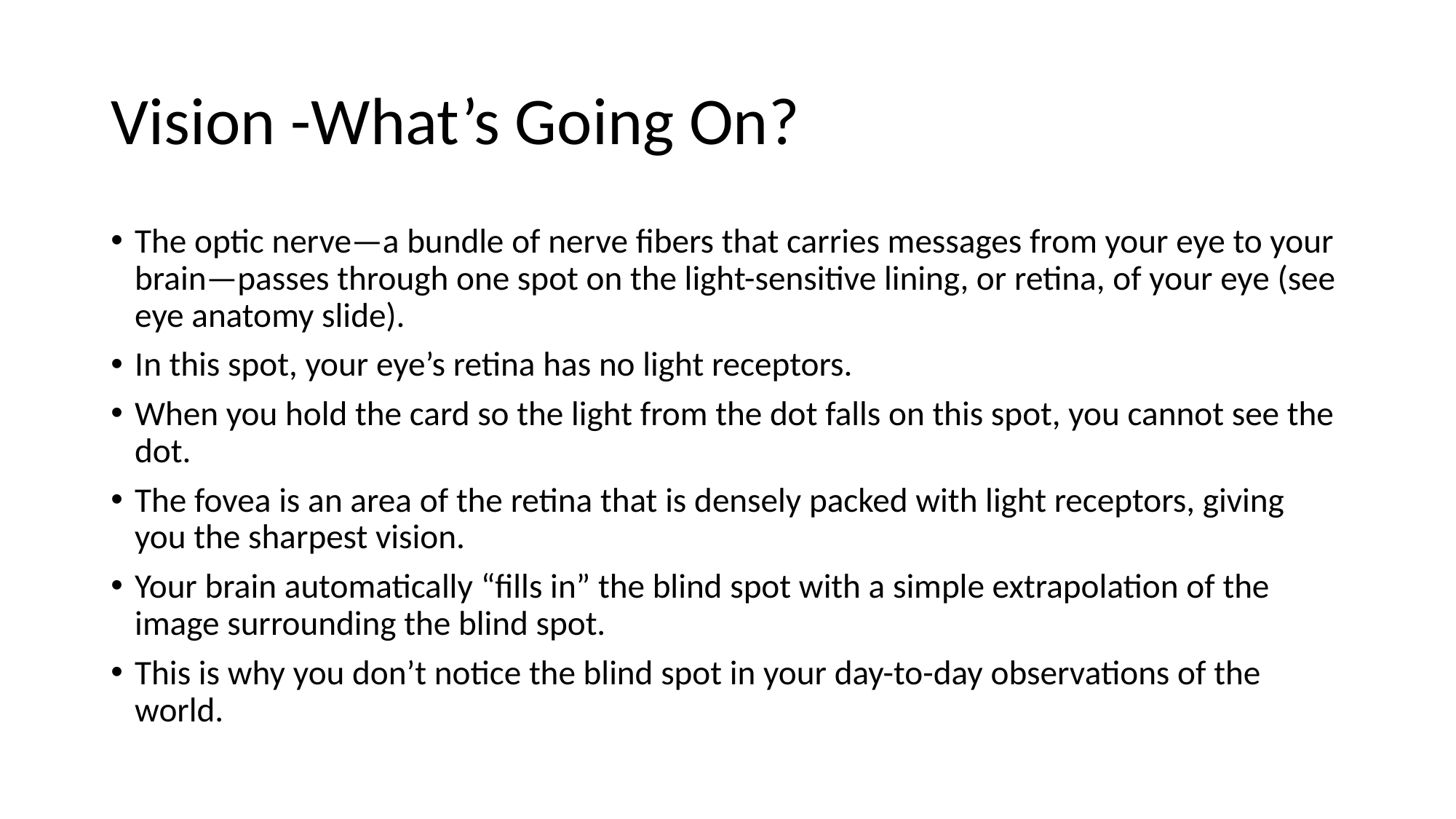

# Vision -What’s Going On?
The optic nerve—a bundle of nerve fibers that carries messages from your eye to your brain—passes through one spot on the light-sensitive lining, or retina, of your eye (see eye anatomy slide).
In this spot, your eye’s retina has no light receptors.
When you hold the card so the light from the dot falls on this spot, you cannot see the dot.
The fovea is an area of the retina that is densely packed with light receptors, giving you the sharpest vision.
Your brain automatically “fills in” the blind spot with a simple extrapolation of the image surrounding the blind spot.
This is why you don’t notice the blind spot in your day-to-day observations of the world.